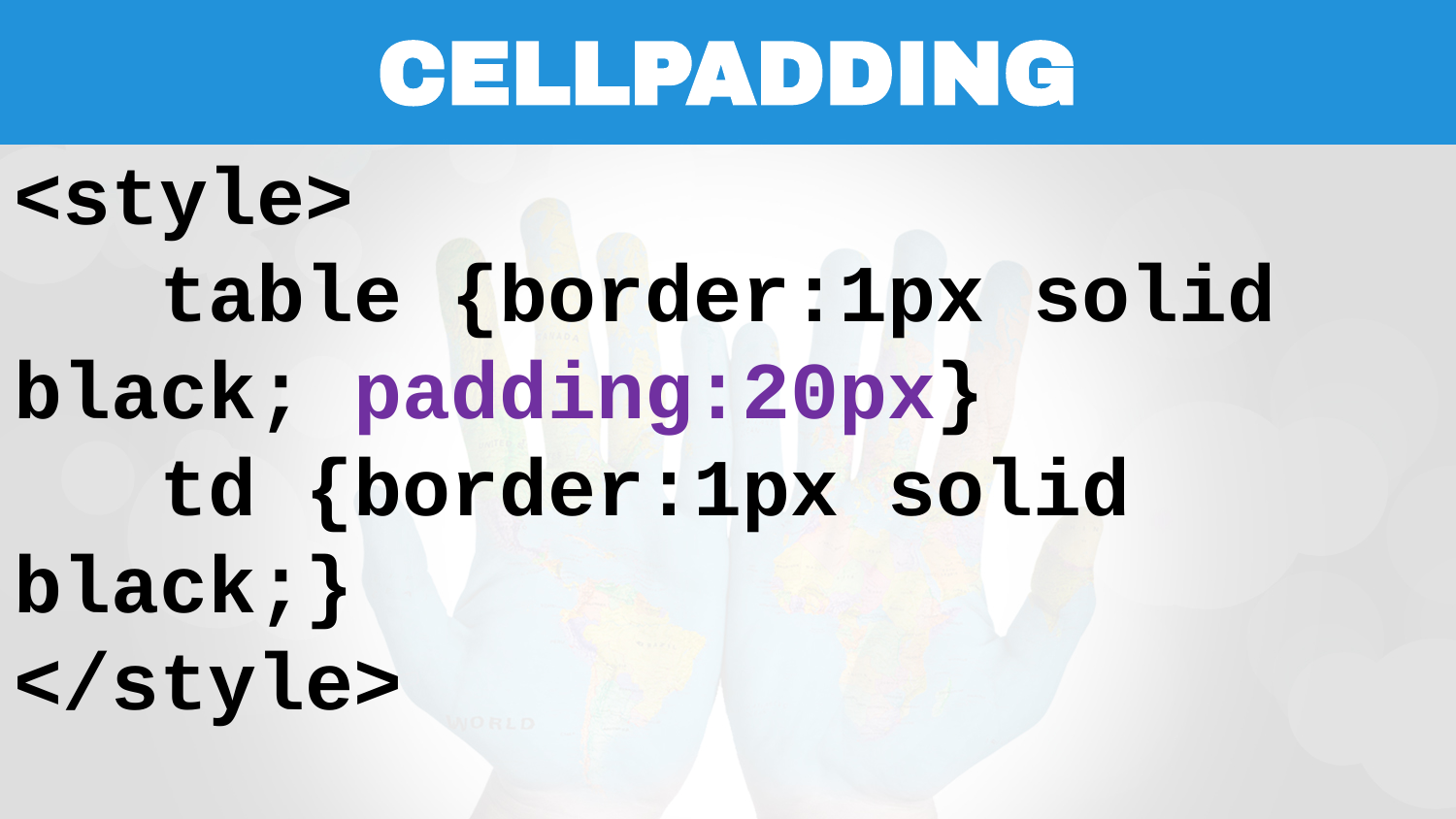

# CELLPADDING
<style>
   table {border:1px solid black; padding:20px}
   td {border:1px solid black;}
</style>